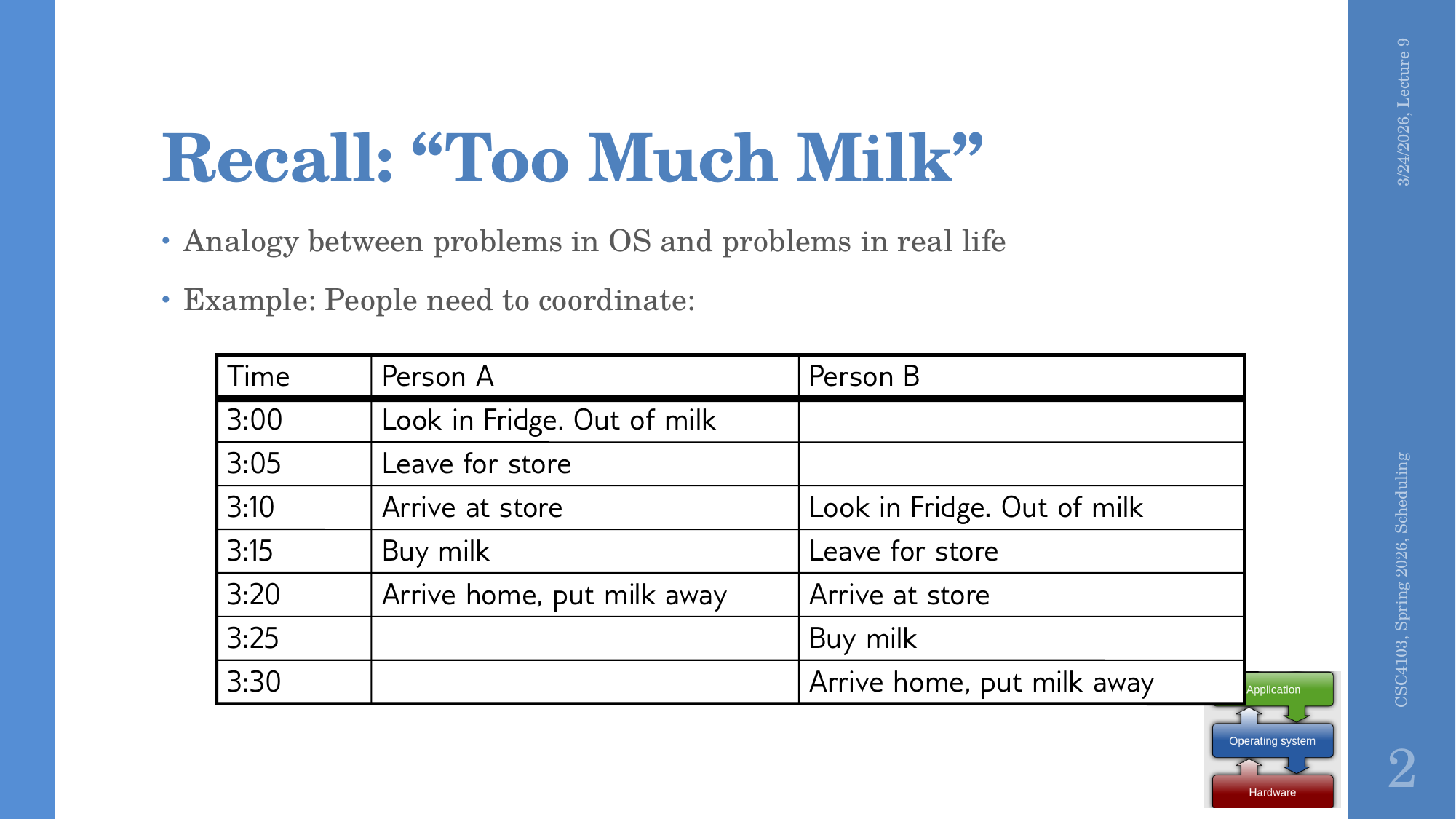

# Recall: “Too Much Milk”
3/24/2026, Lecture 9
Analogy between problems in OS and problems in real life
Example: People need to coordinate:
Time

Person A

Person B

3:00
Look in Fridge. Out of milk

3:05
Leave for store

CSC4103, Spring 2026, Scheduling
3:10
Arrive at store
Look in Fridge. Out of milk
3:15
Buy milk
Leave for store

3:20
Arrive home, put milk away
Arrive at store
3:25

Buy milk
3:30

Arrive home, put milk away
2